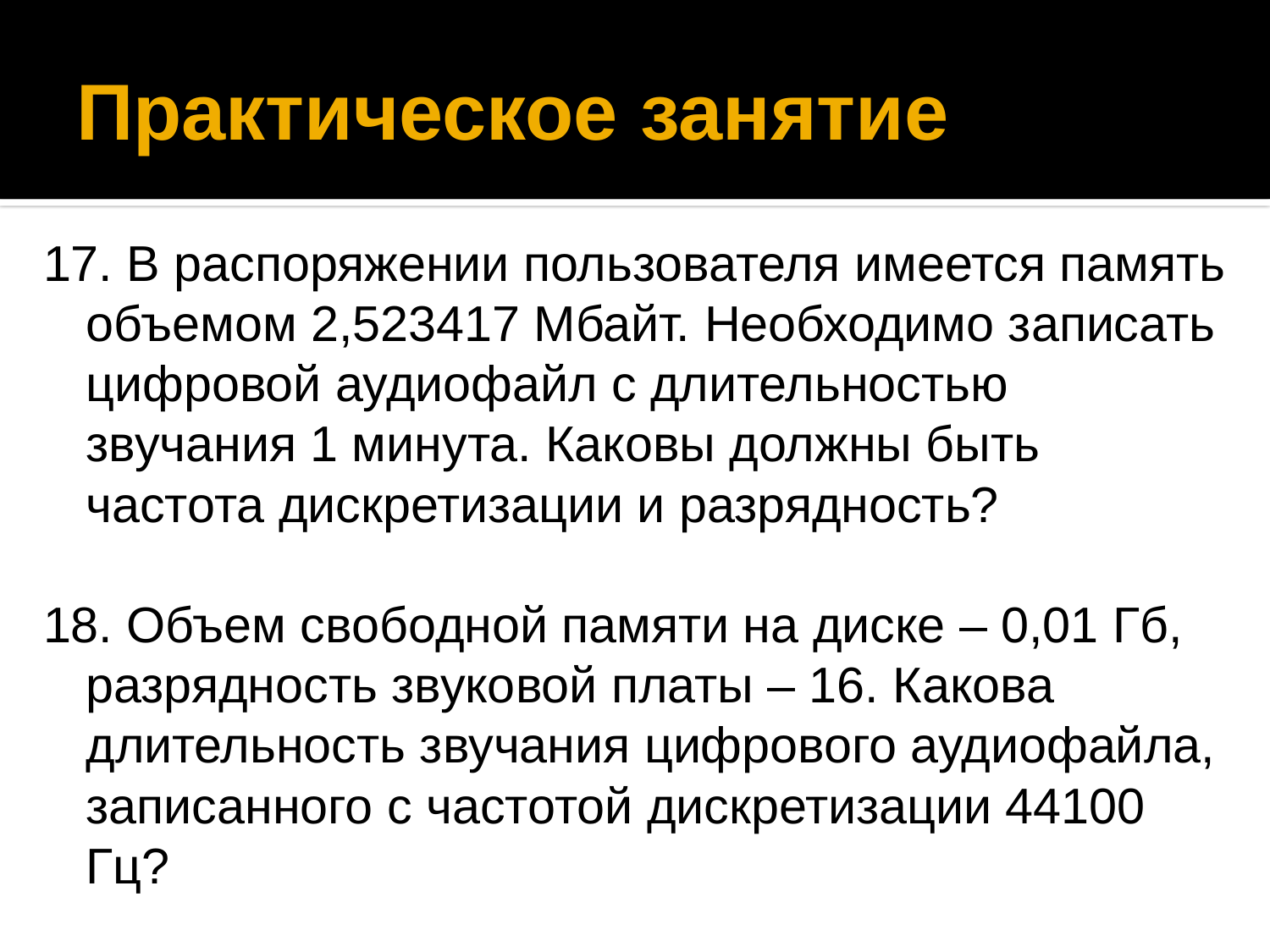

# Практическое занятие
17. В распоряжении пользователя имеется память объемом 2,523417 Мбайт. Необходимо записать цифровой аудиофайл с длительностью звучания 1 минута. Каковы должны быть частота дискретизации и разрядность?

18. Объем свободной памяти на диске – 0,01 Гб, разрядность звуковой платы – 16. Какова длительность звучания цифрового аудиофайла, записанного с частотой дискретизации 44100 Гц?